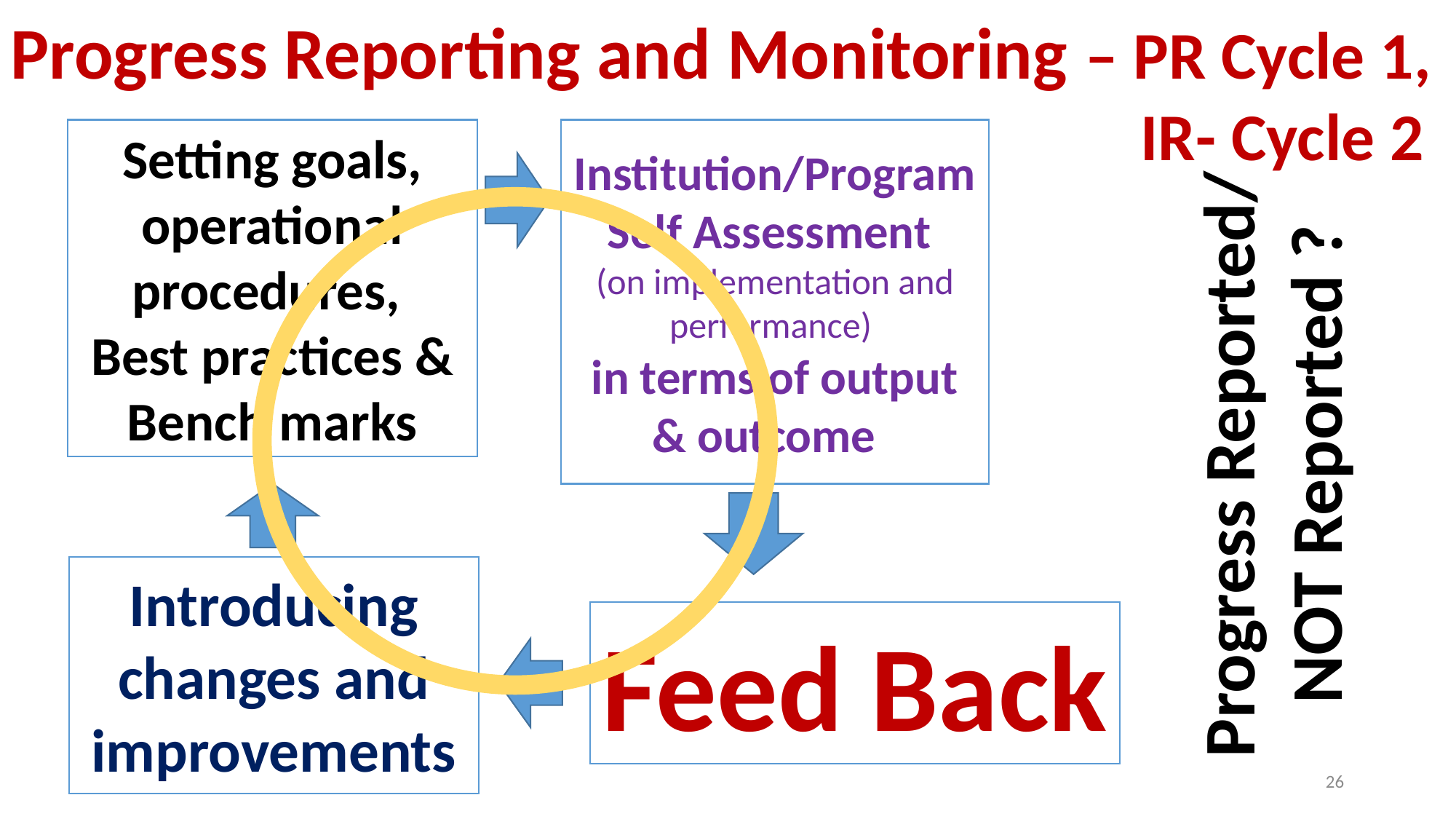

Progress Reporting and Monitoring – PR Cycle 1,
								                 IR- Cycle 2
Setting goals, operational procedures,
Best practices &
 Bench marks
Institution/Program Self Assessment
(on implementation and performance)
in terms of output & outcome

Progress Reported/
NOT Reported ?

Introducing changes and improvements
Feed Back

26